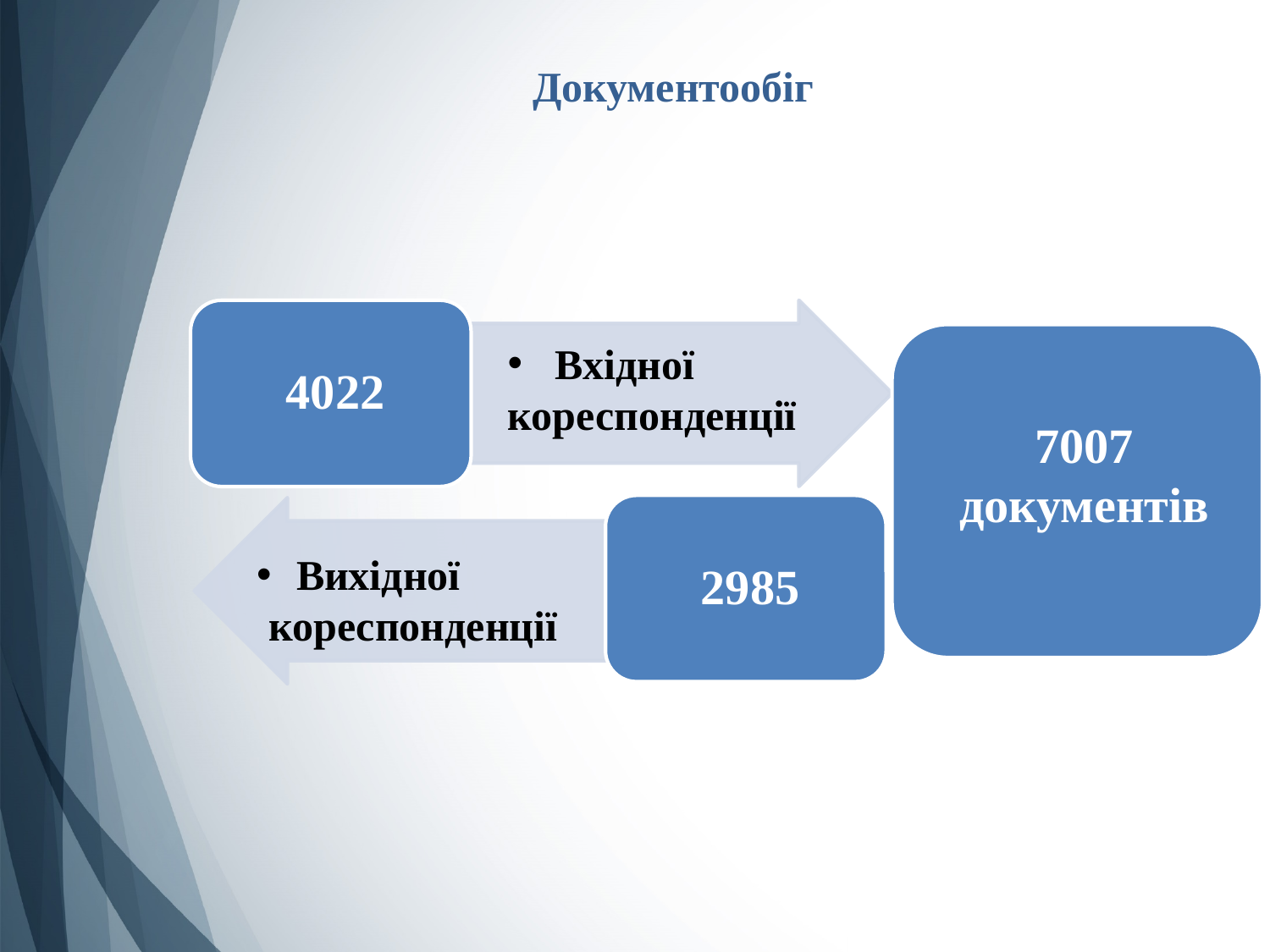

Документообіг

4022

2985

Вхідної
кореспонденції

7007
документів
Вихідної
кореспонденції